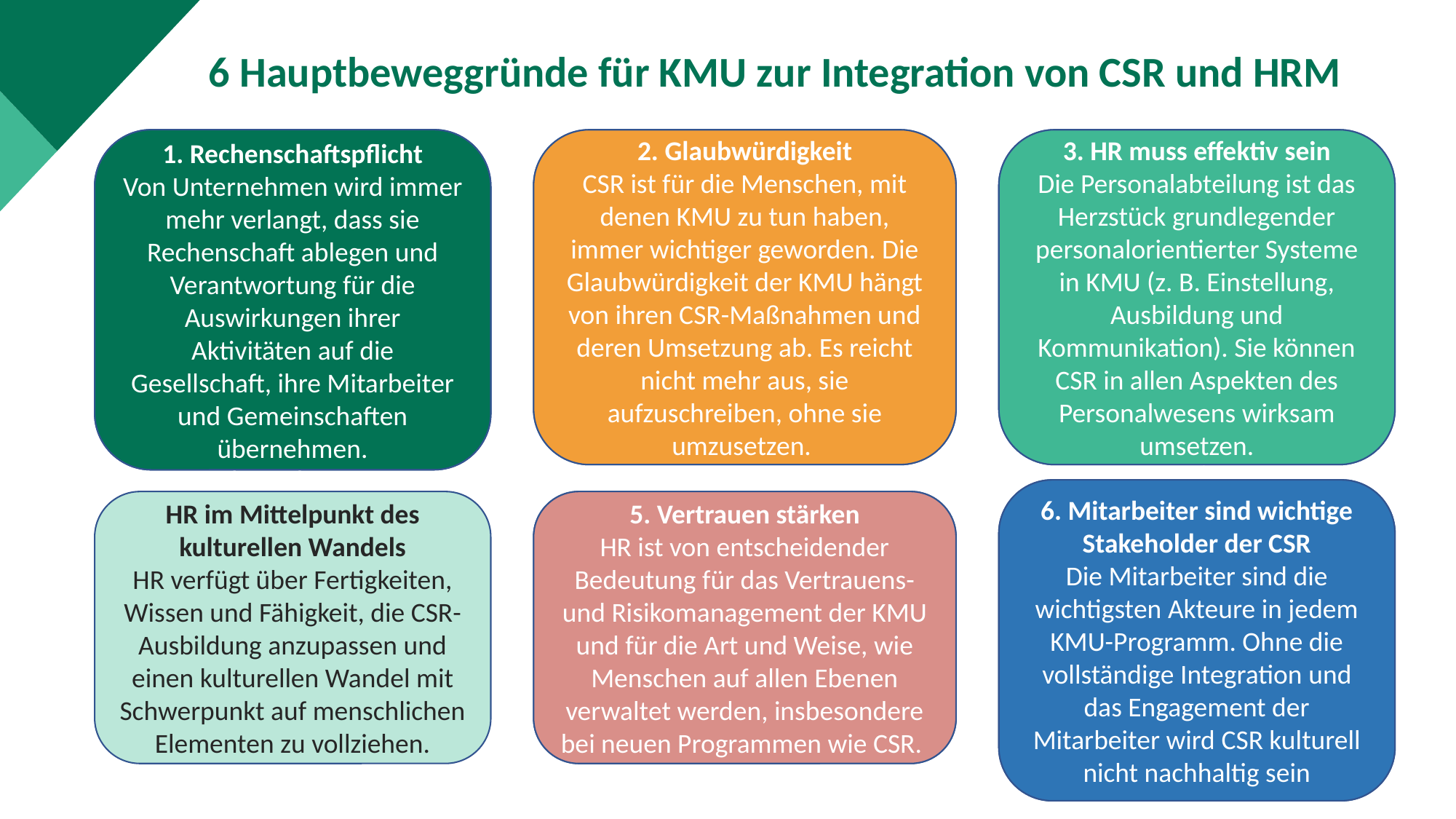

6 Hauptbeweggründe für KMU zur Integration von CSR und HRM
2. Glaubwürdigkeit
CSR ist für die Menschen, mit denen KMU zu tun haben, immer wichtiger geworden. Die Glaubwürdigkeit der KMU hängt von ihren CSR-Maßnahmen und deren Umsetzung ab. Es reicht nicht mehr aus, sie aufzuschreiben, ohne sie umzusetzen.
2. Glaubwürdigkeit
CSR ist für die Menschen, mit denen KMU zu tun haben, immer wichtiger geworden. Die Glaubwürdigkeit der KMU hängt von ihren CSR-Maßnahmen und deren Umsetzung ab. Es reicht nicht mehr aus, sie aufzuschreiben, ohne sie umzusetzen.
3. HR muss effektiv sein
Die Personalabteilung ist das Herzstück grundlegender personalorientierter Systeme in KMU (z. B. Einstellung, Ausbildung und Kommunikation). Sie können CSR in allen Aspekten des Personalwesens wirksam umsetzen.
3. HR muss effektiv sein
Die Personalabteilung ist das Herzstück grundlegender personalorientierter Systeme in KMU (z. B. Einstellung, Ausbildung und Kommunikation). Sie können CSR in allen Aspekten des Personalwesens wirksam umsetzen.
1. Rechenschaftspflicht
Von Unternehmen wird immer mehr verlangt, dass sie Rechenschaft ablegen und Verantwortung für die Auswirkungen ihrer Aktivitäten auf die Gesellschaft, ihre Mitarbeiter und Gemeinschaften übernehmen.
1. Rechenschaftspflicht
Von Unternehmen wird immer mehr verlangt, dass sie Rechenschaft ablegen und Verantwortung für die Auswirkungen ihrer Aktivitäten auf die Gesellschaft, ihre Mitarbeiter und Gemeinschaften übernehmen.
6. Mitarbeiter sind wichtige Stakeholder der CSR
Die Mitarbeiter sind die wichtigsten Akteure in jedem KMU-Programm. Ohne die vollständige Integration und das Engagement der Mitarbeiter wird CSR kulturell nicht nachhaltig sein
6. Mitarbeiter sind wichtige Stakeholder der CSR
Die Mitarbeiter sind die wichtigsten Akteure in jedem KMU-Programm. Ohne die vollständige Integration und das Engagement der Mitarbeiter wird CSR kulturell nicht nachhaltig sein
HR im Mittelpunkt des kulturellen Wandels
HR verfügt über Fertigkeiten, Wissen und Fähigkeit, die CSR-Ausbildung anzupassen und einen kulturellen Wandel mit Schwerpunkt auf menschlichen Elementen zu vollziehen.
5. Vertrauen stärken
HR ist von entscheidender Bedeutung für das Vertrauens- und Risikomanagement der KMU und für die Art und Weise, wie Menschen auf allen Ebenen verwaltet werden, insbesondere bei neuen Programmen wie CSR.
5. Vertrauen stärken
Die Personalabteilung ist von entscheidender Bedeutung für das Vertrauens- und Risikomanagement der KMU in grundlegenden Fragen und für die Art und Weise, wie Menschen auf allen Ebenen verwaltet werden, insbesondere bei neuen Programmen wie CSR.